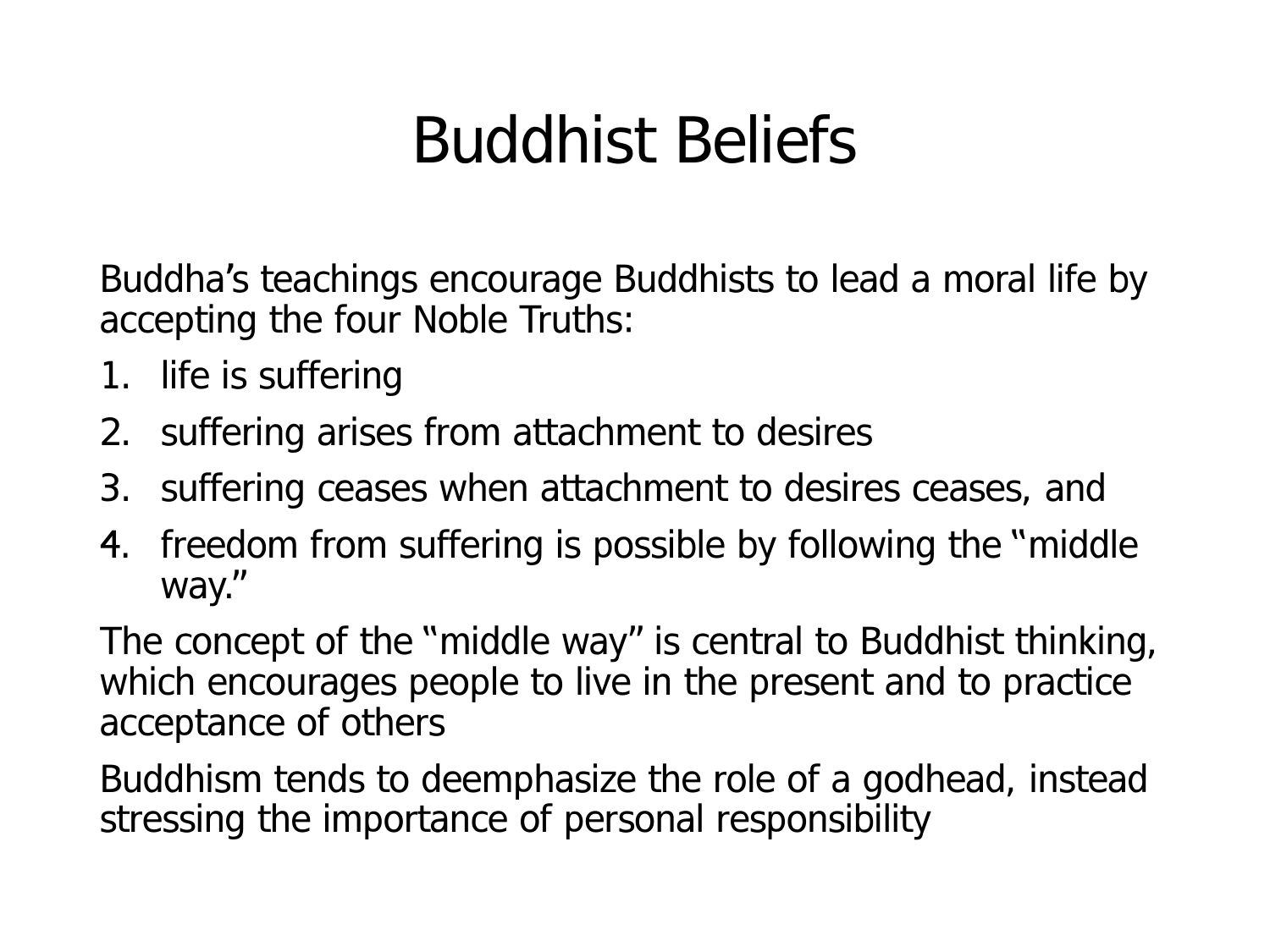

# Buddhist Beliefs
Buddha’s teachings encourage Buddhists to lead a moral life by accepting the four Noble Truths:
life is suffering
suffering arises from attachment to desires
suffering ceases when attachment to desires ceases, and
freedom from suffering is possible by following the “middle way.”
The concept of the “middle way” is central to Buddhist thinking, which encourages people to live in the present and to practice acceptance of others
Buddhism tends to deemphasize the role of a godhead, instead stressing the importance of personal responsibility